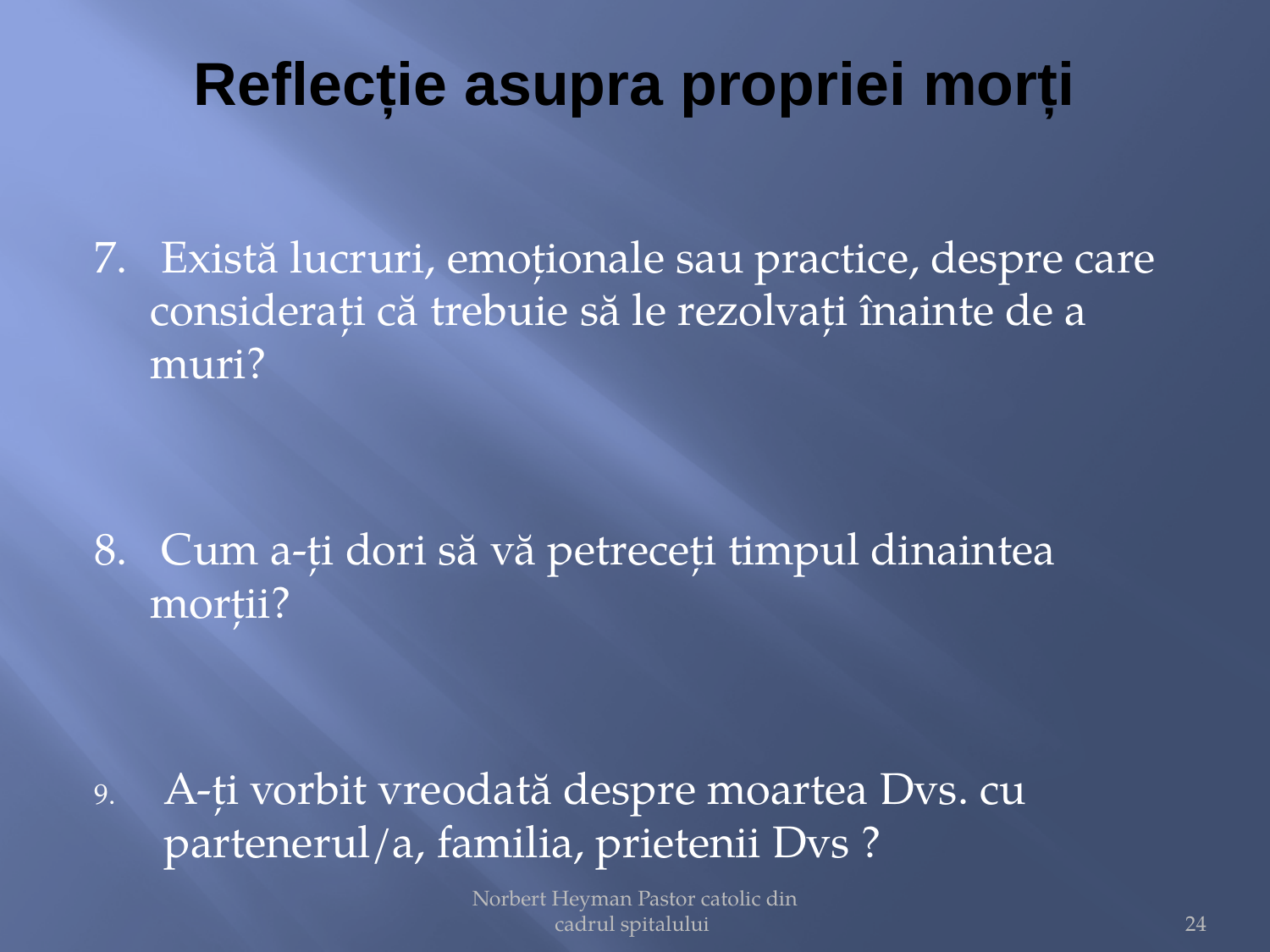

# Reflecție asupra propriei morți
7.   Există lucruri, emoționale sau practice, despre care considerați că trebuie să le rezolvați înainte de a muri?

8.   Cum a-ți dori să vă petreceți timpul dinaintea morții?

A-ți vorbit vreodată despre moartea Dvs. cu partenerul/a, familia, prietenii Dvs ?

Norbert Heyman Pastor catolic din cadrul spitalului
24